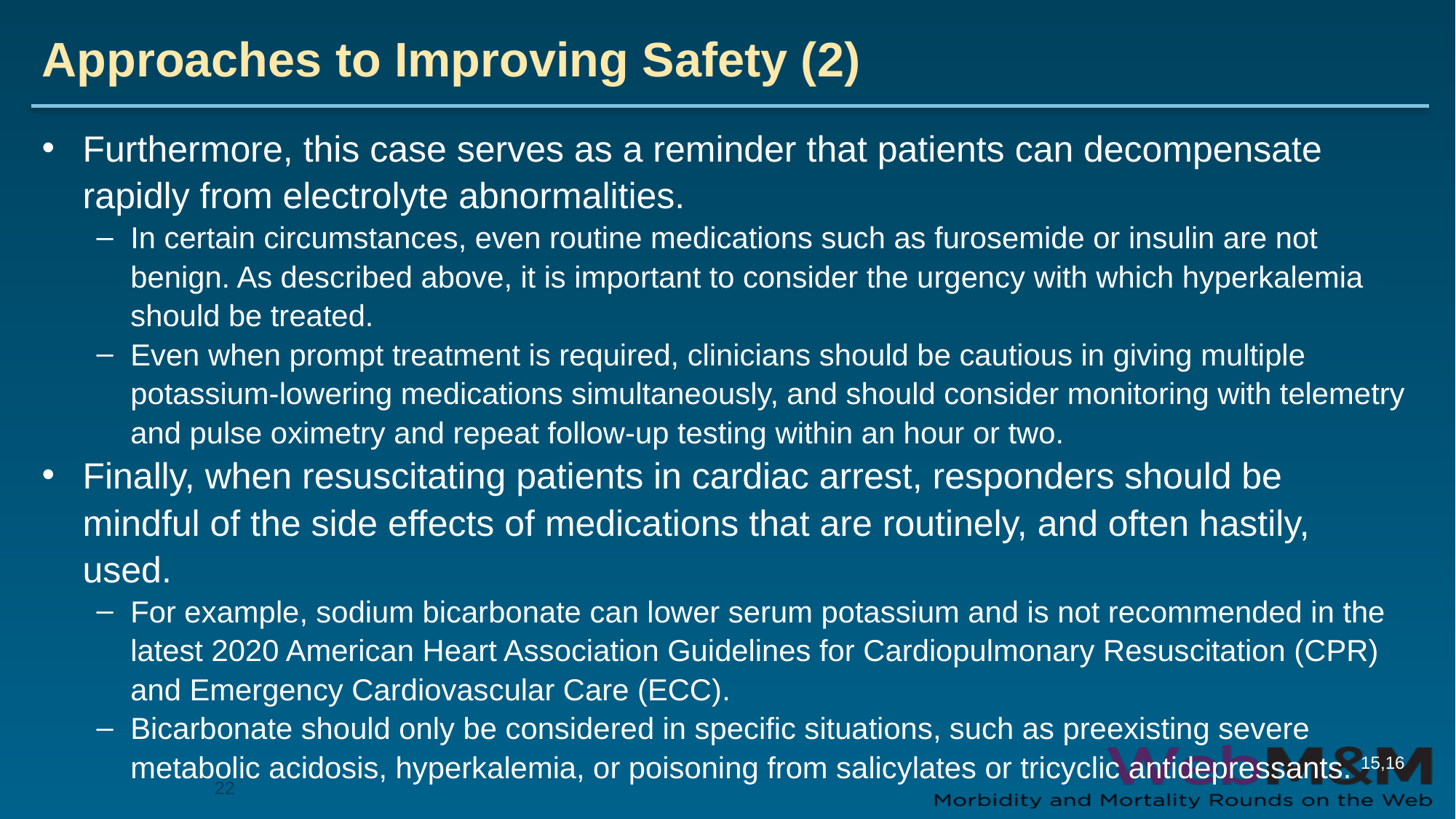

# Approaches to Improving Safety (2)
Furthermore, this case serves as a reminder that patients can decompensate rapidly from electrolyte abnormalities.
In certain circumstances, even routine medications such as furosemide or insulin are not benign. As described above, it is important to consider the urgency with which hyperkalemia should be treated.
Even when prompt treatment is required, clinicians should be cautious in giving multiple potassium-lowering medications simultaneously, and should consider monitoring with telemetry and pulse oximetry and repeat follow-up testing within an hour or two.
Finally, when resuscitating patients in cardiac arrest, responders should be mindful of the side effects of medications that are routinely, and often hastily, used.
For example, sodium bicarbonate can lower serum potassium and is not recommended in the latest 2020 American Heart Association Guidelines for Cardiopulmonary Resuscitation (CPR) and Emergency Cardiovascular Care (ECC).
Bicarbonate should only be considered in specific situations, such as preexisting severe metabolic acidosis, hyperkalemia, or poisoning from salicylates or tricyclic antidepressants. 15,16
22